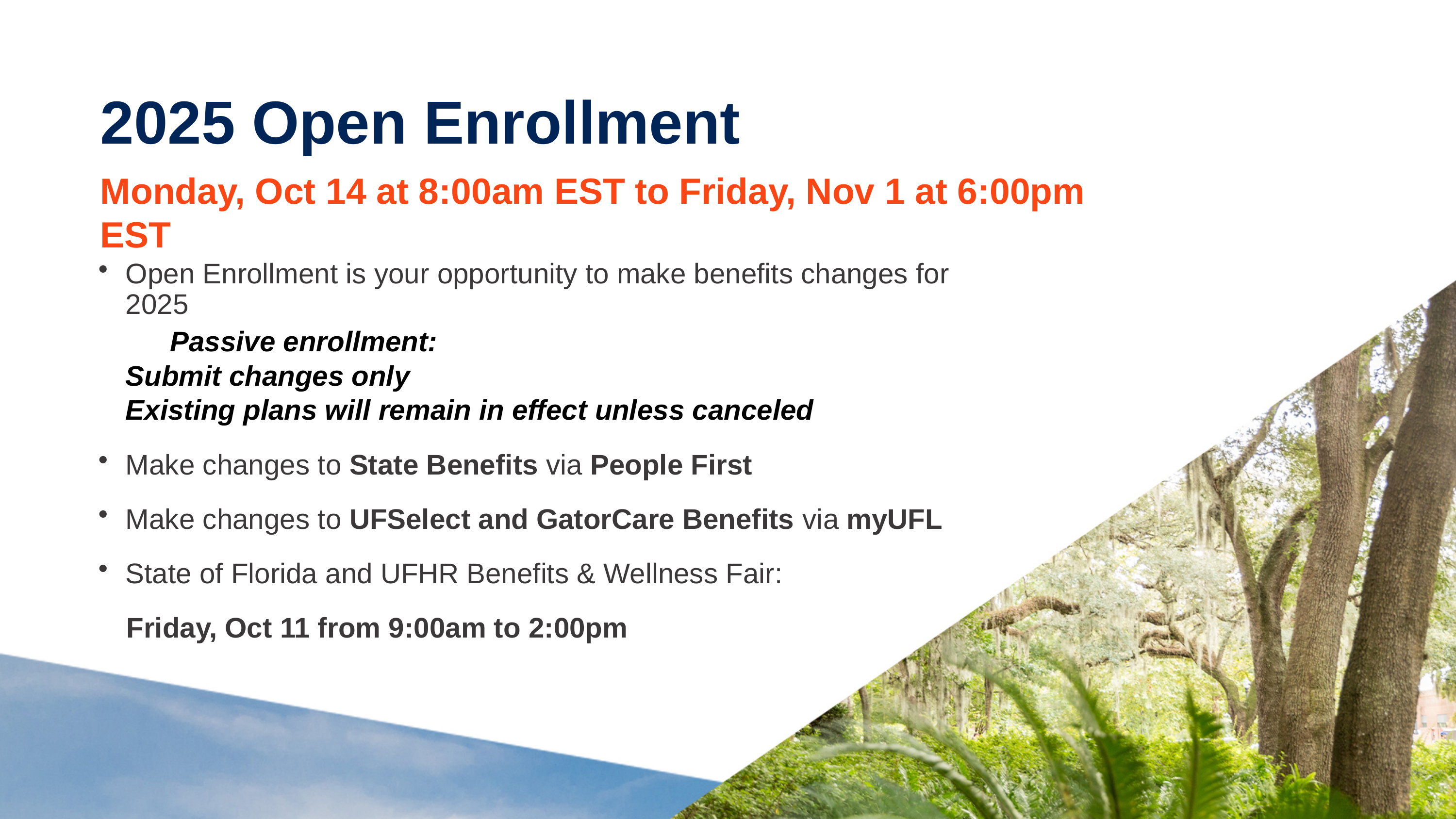

# 2025 Open Enrollment
Monday, Oct 14 at 8:00am EST to Friday, Nov 1 at 6:00pm EST
Open Enrollment is your opportunity to make benefits changes for 2025
    	Passive enrollment:
		Submit changes only
		Existing plans will remain in effect unless canceled
Make changes to State Benefits via People First
Make changes to UFSelect and GatorCare Benefits via myUFL
State of Florida and UFHR Benefits & Wellness Fair:
	Friday, Oct 11 from 9:00am to 2:00pm